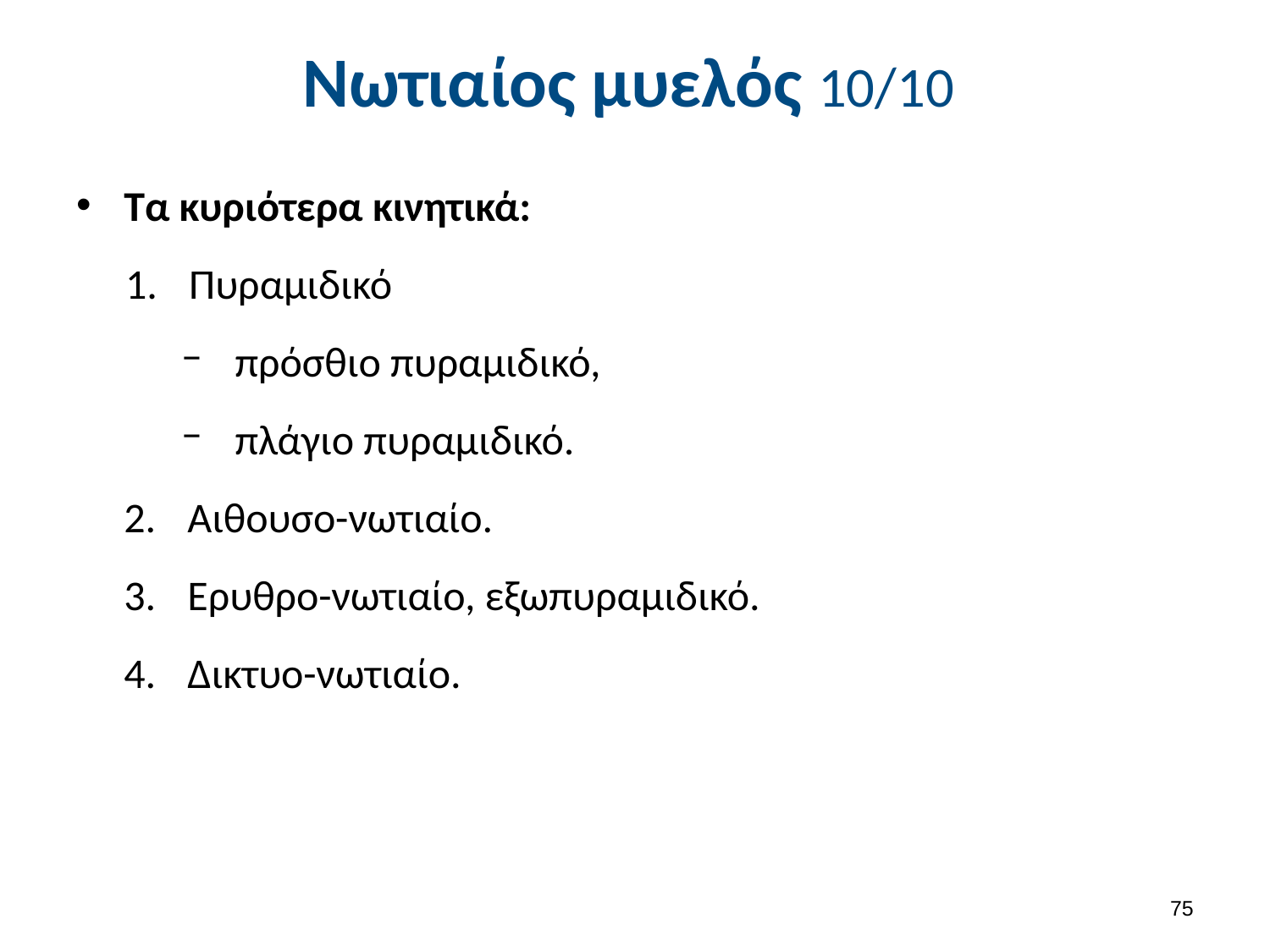

# Νωτιαίος μυελός 10/10
Τα κυριότερα κινητικά:
Πυραμιδικό
πρόσθιο πυραμιδικό,
πλάγιο πυραμιδικό.
Αιθουσο-νωτιαίο.
Ερυθρο-νωτιαίο, εξωπυραμιδικό.
Δικτυο-νωτιαίο.
75